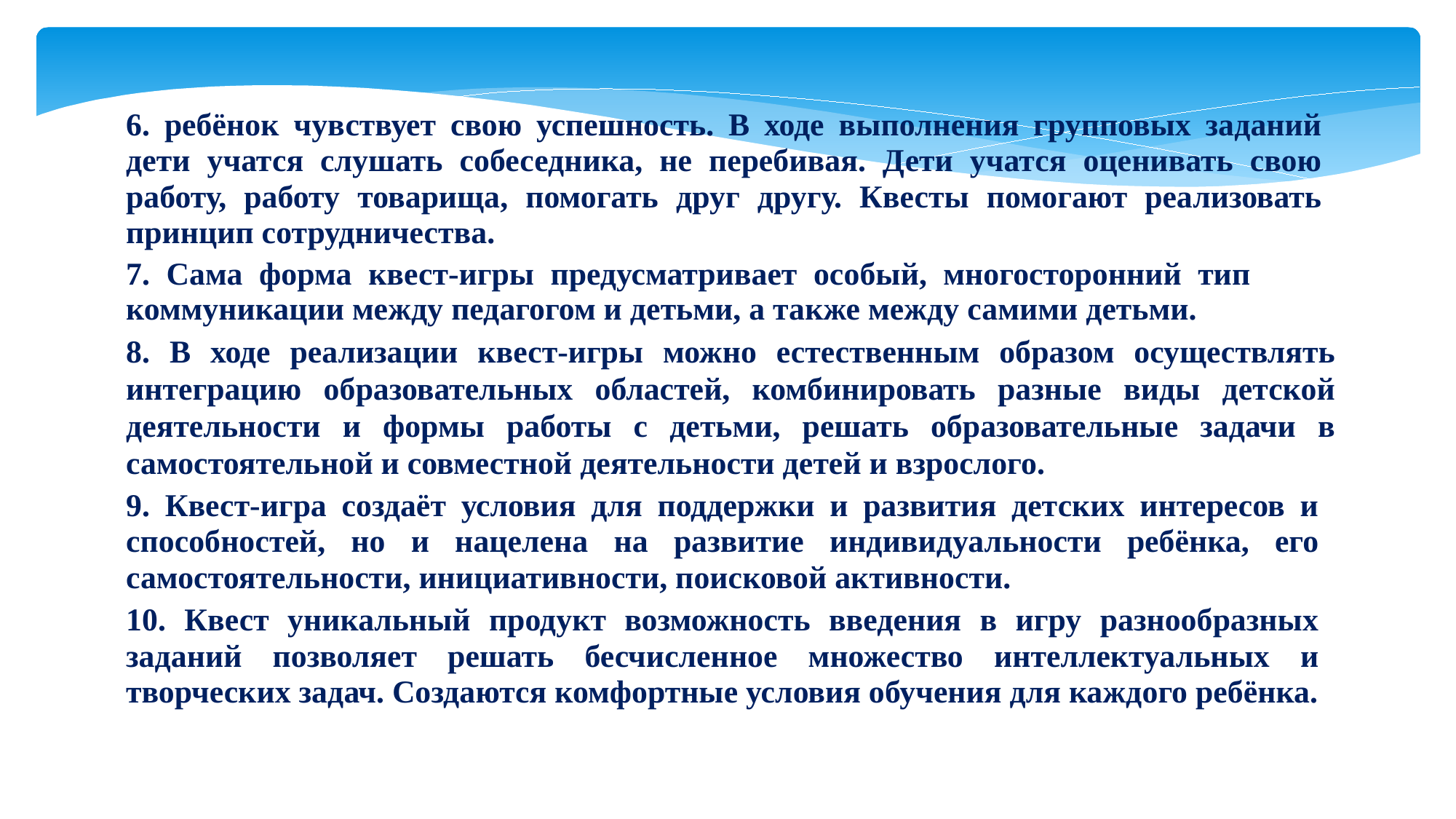

6. ребёнок чувствует свою успешность. В ходе выполнения групповых заданий дети учатся слушать собеседника, не перебивая. Дети учатся оценивать свою работу, работу товарища, помогать друг другу. Квесты помогают реализовать принцип сотрудничества.

7. Сама форма квест-игры предусматривает особый, многосторонний тип коммуникации между педагогом и детьми, а также между самими детьми.

8. В ходе реализации квест-игры можно естественным образом осуществлять интеграцию образовательных областей, комбинировать разные виды детской деятельности и формы работы с детьми, решать образовательные задачи в самостоятельной и совместной деятельности детей и взрослого.

9. Квест-игра создаёт условия для поддержки и развития детских интересов и способностей, но и нацелена на развитие индивидуальности ребёнка, его самостоятельности, инициативности, поисковой активности.

10. Квест уникальный продукт возможность введения в игру разнообразных заданий позволяет решать бесчисленное множество интеллектуальных и творческих задач. Создаются комфортные условия обучения для каждого ребёнка.